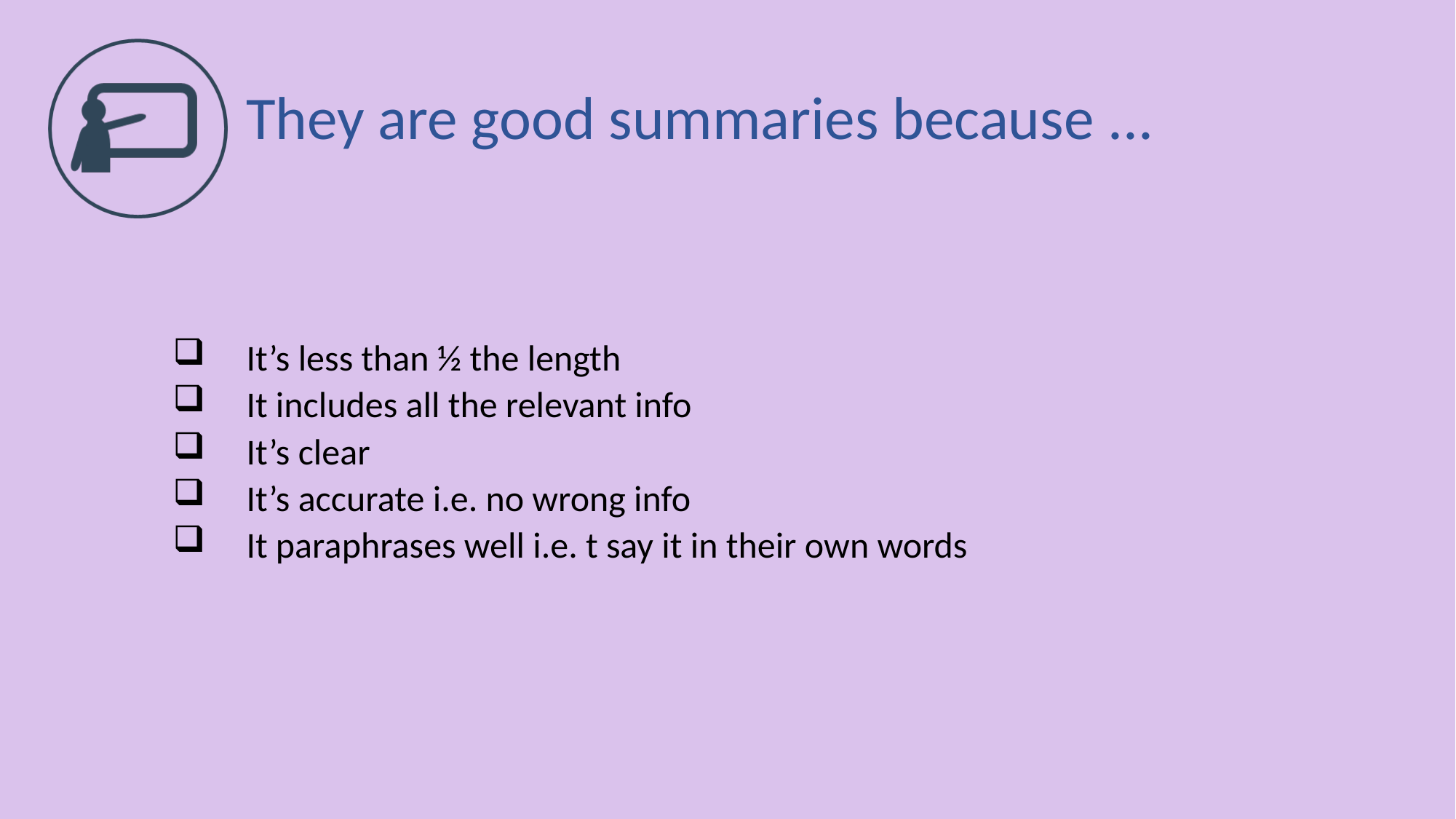

# They are good summaries because ...

It’s less than ½ the length
It includes all the relevant info
It’s clear
It’s accurate i.e. no wrong info
It paraphrases well i.e. t say it in their own words